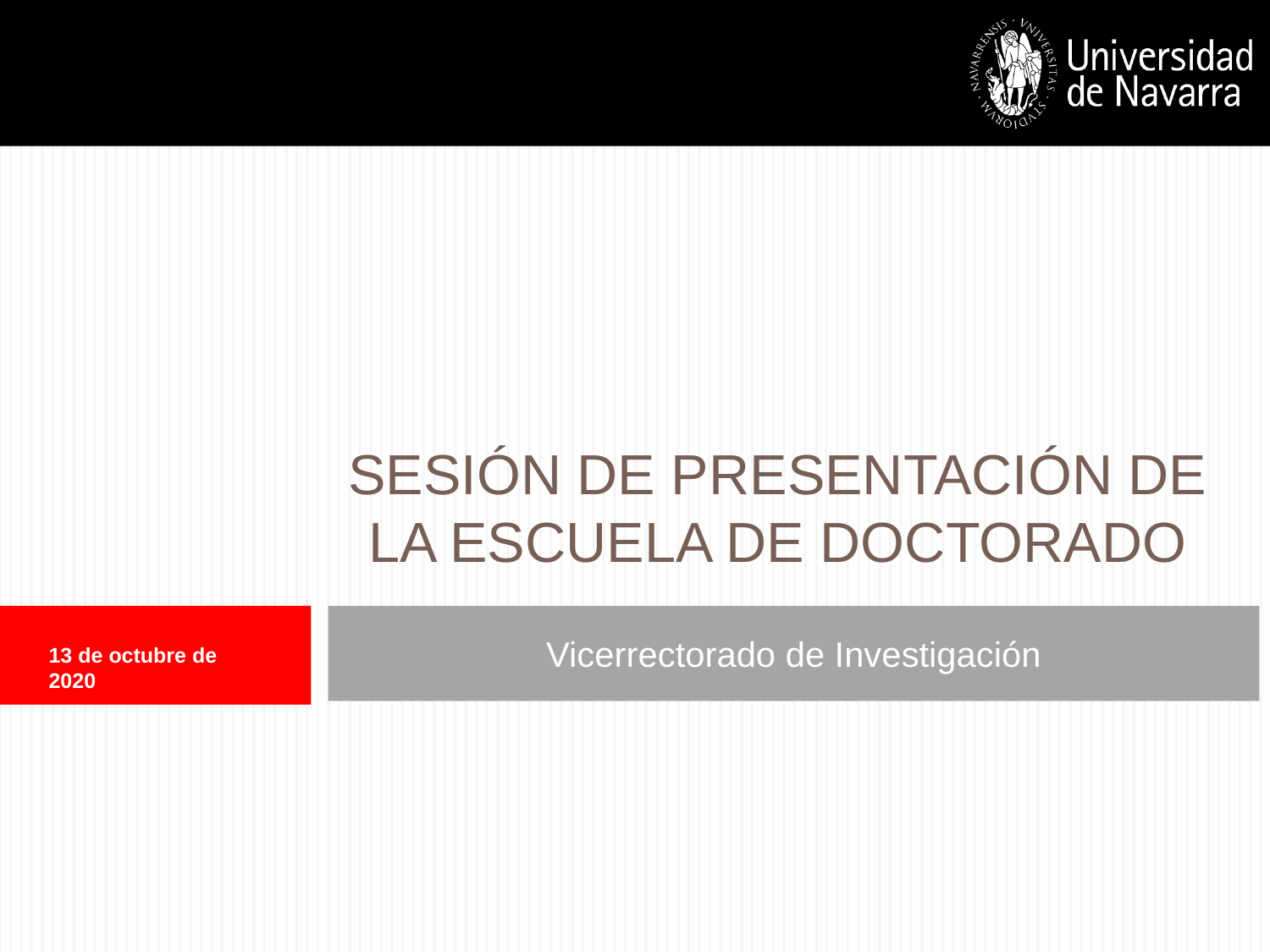

# SESIÓN DE PRESENTACIÓN DE LA ESCUELA DE DOCTORADO
Vicerrectorado de Investigación
13 de octubre de 2020